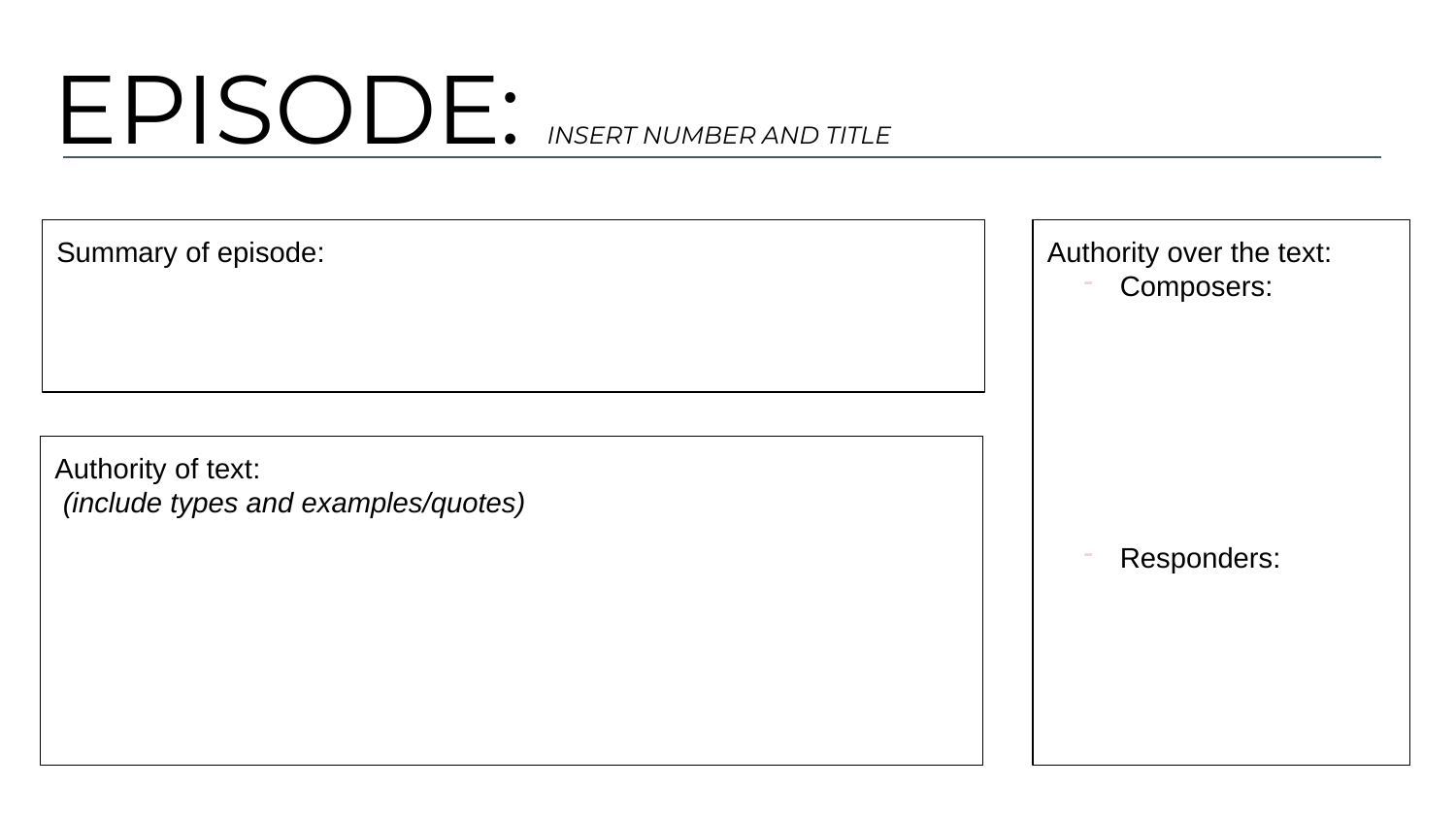

# Episode: Insert number and title
Summary of episode:

Authority over the text:
Composers:

Responders:
Authority of text:
 (include types and examples/quotes)